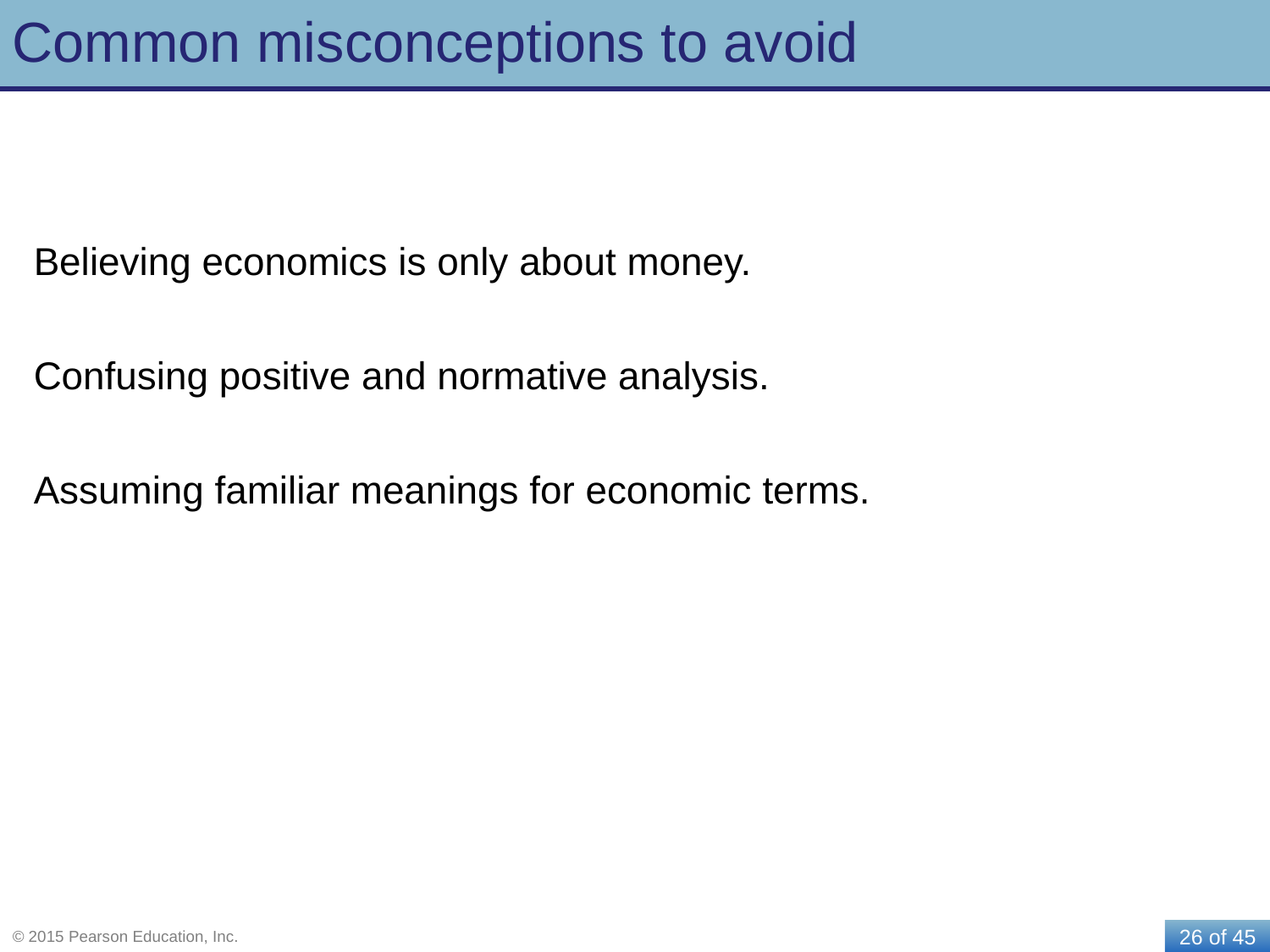

# Common misconceptions to avoid

Believing economics is only about money.

Confusing positive and normative analysis.

Assuming familiar meanings for economic terms.